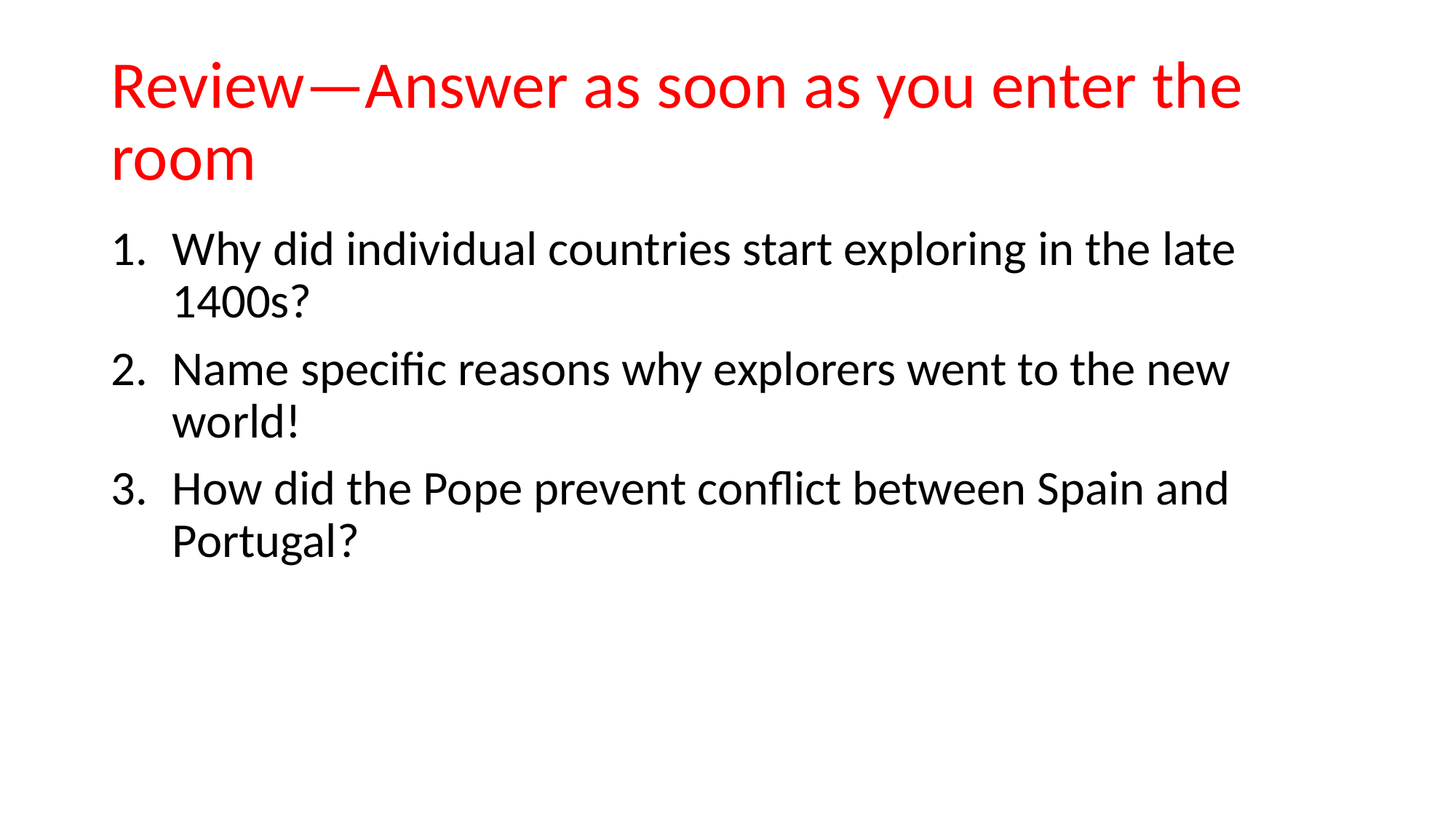

# Review—Answer as soon as you enter the room
Why did individual countries start exploring in the late 1400s?
Name specific reasons why explorers went to the new world!
How did the Pope prevent conflict between Spain and Portugal?